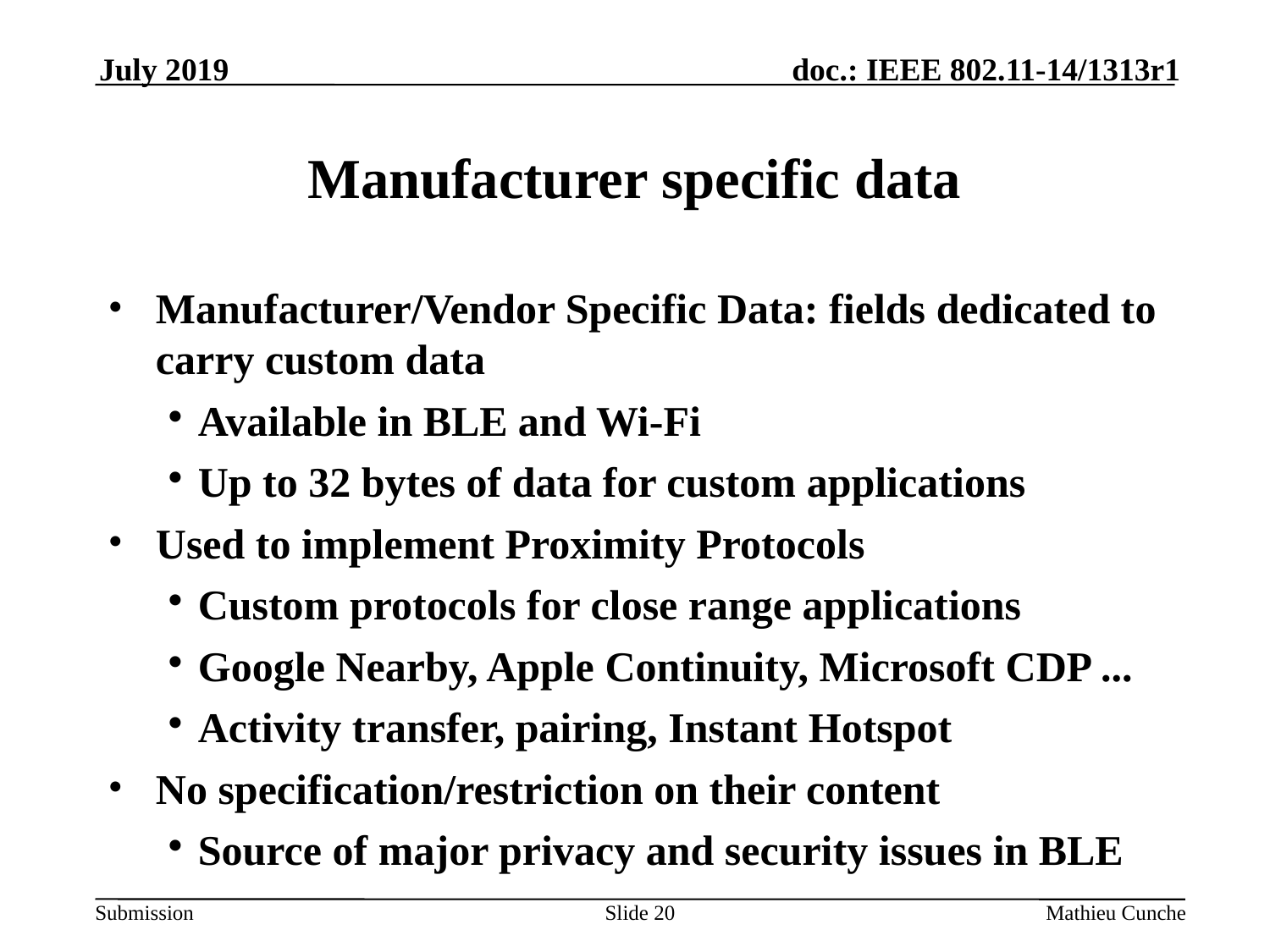

July 2019
Manufacturer specific data
Manufacturer/Vendor Specific Data: fields dedicated to carry custom data
Available in BLE and Wi-Fi
Up to 32 bytes of data for custom applications
Used to implement Proximity Protocols
Custom protocols for close range applications
Google Nearby, Apple Continuity, Microsoft CDP ...
Activity transfer, pairing, Instant Hotspot
No specification/restriction on their content
Source of major privacy and security issues in BLE

Slide 20
Mathieu Cunche